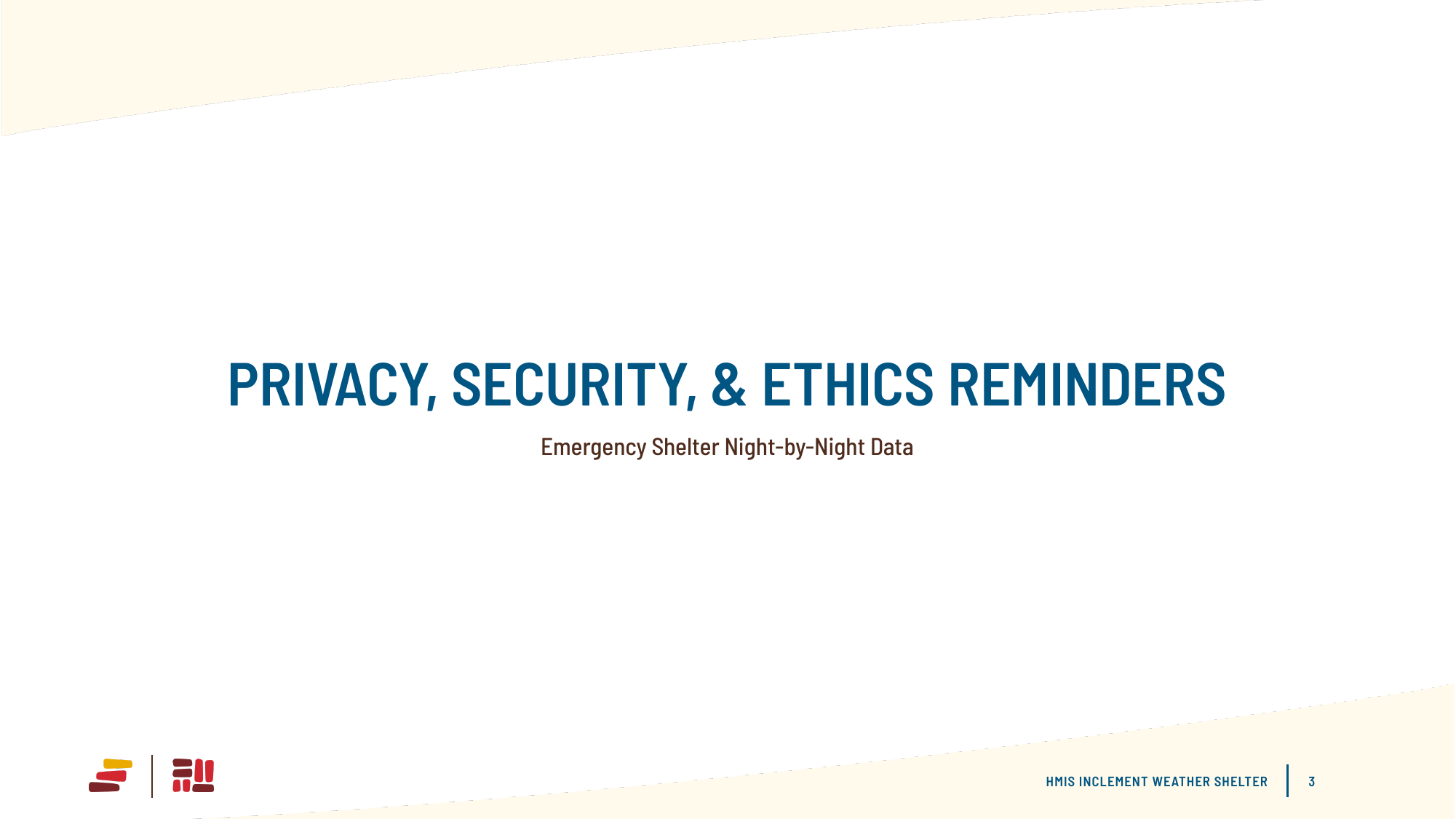

# Privacy, security, & ethics reminders
Emergency Shelter Night-by-Night Data
HMIS Inclement Weather Shelter
3